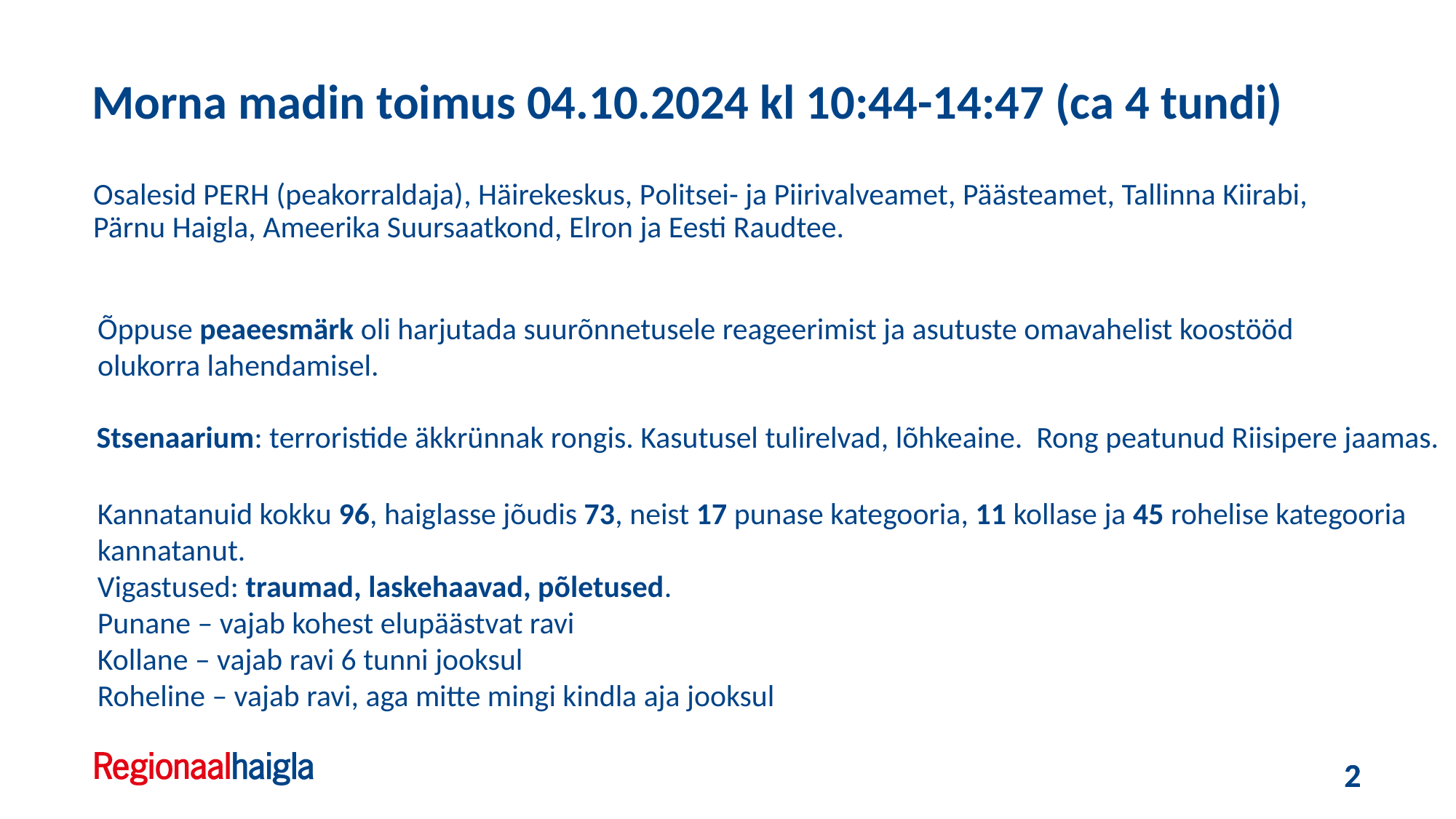

Morna madin toimus 04.10.2024 kl 10:44-14:47 (ca 4 tundi)
Osalesid PERH (peakorraldaja), Häirekeskus, Politsei- ja Piirivalveamet, Päästeamet, Tallinna Kiirabi, Pärnu Haigla, Ameerika Suursaatkond, Elron ja Eesti Raudtee.

Õppuse peaeesmärk oli harjutada suurõnnetusele reageerimist ja asutuste omavahelist koostööd
olukorra lahendamisel.
Stsenaarium: terroristide äkkrünnak rongis. Kasutusel tulirelvad, lõhkeaine.  Rong peatunud Riisipere jaamas.
Kannatanuid kokku 96, haiglasse jõudis 73, neist 17 punase kategooria, 11 kollase ja 45 rohelise kategooria
kannatanut.
Vigastused: traumad, laskehaavad, põletused.
Punane – vajab kohest elupäästvat ravi
Kollane – vajab ravi 6 tunni jooksul
Roheline – vajab ravi, aga mitte mingi kindla aja jooksul